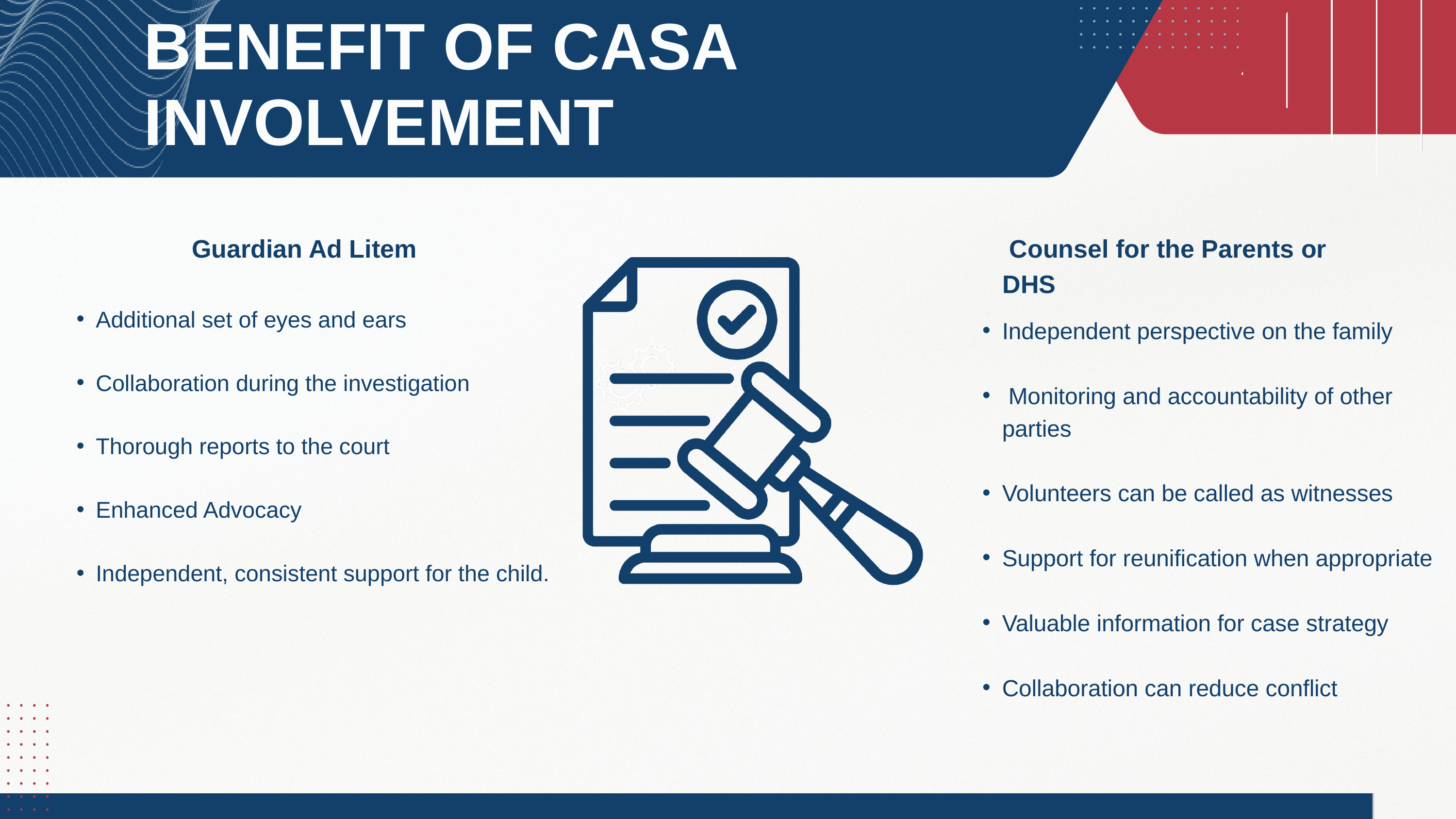

BENEFIT OF CASA INVOLVEMENT
Guardian Ad Litem
 Counsel for the Parents or DHS

Independent perspective on the family

 Monitoring and accountability of other parties

Volunteers can be called as witnesses

Support for reunification when appropriate

Valuable information for case strategy

Collaboration can reduce conflict

Additional set of eyes and ears

Collaboration during the investigation

Thorough reports to the court

Enhanced Advocacy

Independent, consistent support for the child.